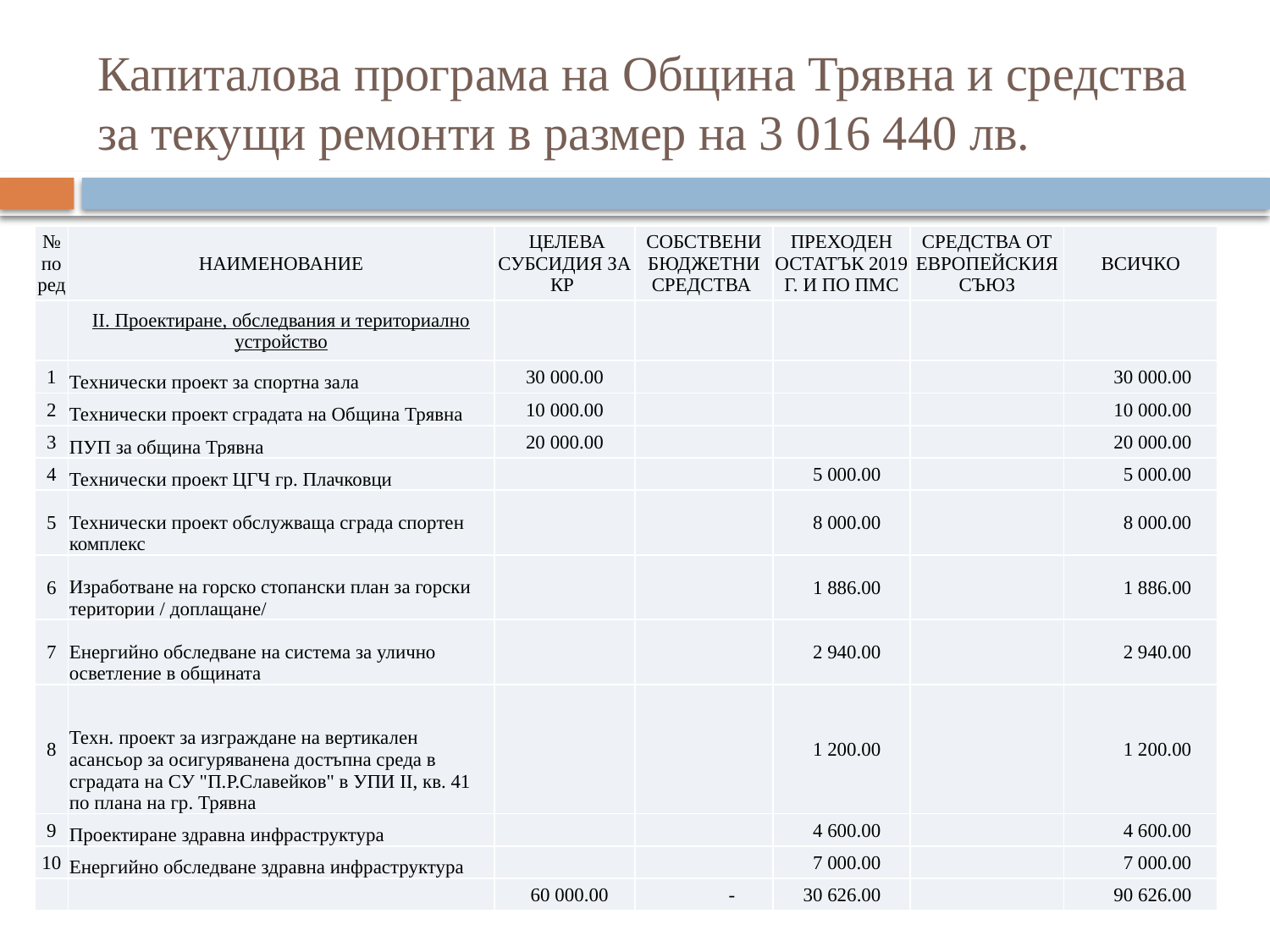

# Капиталова програма на Община Трявна и средства за текущи ремонти в размер на 3 016 440 лв.
| № по ред | НАИМЕНОВАНИЕ | ЦЕЛЕВА СУБСИДИЯ ЗА КР | СОБСТВЕНИ БЮДЖЕТНИ СРЕДСТВА | ПРЕХОДЕН ОСТАТЪК 2019 Г. И ПО ПМС | СРЕДСТВА ОТ ЕВРОПЕЙСКИЯ СЪЮЗ | ВСИЧКО |
| --- | --- | --- | --- | --- | --- | --- |
|  | II. Проектиране, обследвания и териториално устройство |  |  |  |  |  |
| 1 | Технически проект за спортна зала | 30 000.00 |  |  |  | 30 000.00 |
| 2 | Технически проект сградата на Община Трявна | 10 000.00 |  |  |  | 10 000.00 |
| 3 | ПУП за община Трявна | 20 000.00 |  |  |  | 20 000.00 |
| 4 | Технически проект ЦГЧ гр. Плачковци |  |  | 5 000.00 |  | 5 000.00 |
| 5 | Технически проект обслужваща сграда спортен комплекс |  |  | 8 000.00 |  | 8 000.00 |
| 6 | Изработване на горско стопански план за горски територии / доплащане/ |  |  | 1 886.00 |  | 1 886.00 |
| 7 | Енергийно обследване на система за улично осветление в общината |  |  | 2 940.00 |  | 2 940.00 |
| 8 | Техн. проект за изграждане на вертикален асансьор за осигуряванена достъпна среда в сградата на СУ "П.Р.Славейков" в УПИ II, кв. 41 по плана на гр. Трявна |  |  | 1 200.00 |  | 1 200.00 |
| 9 | Проектиране здравна инфраструктура |  |  | 4 600.00 |  | 4 600.00 |
| 10 | Енергийно обследване здравна инфраструктура |  |  | 7 000.00 |  | 7 000.00 |
|  |  | 60 000.00 | - | 30 626.00 |  | 90 626.00 |